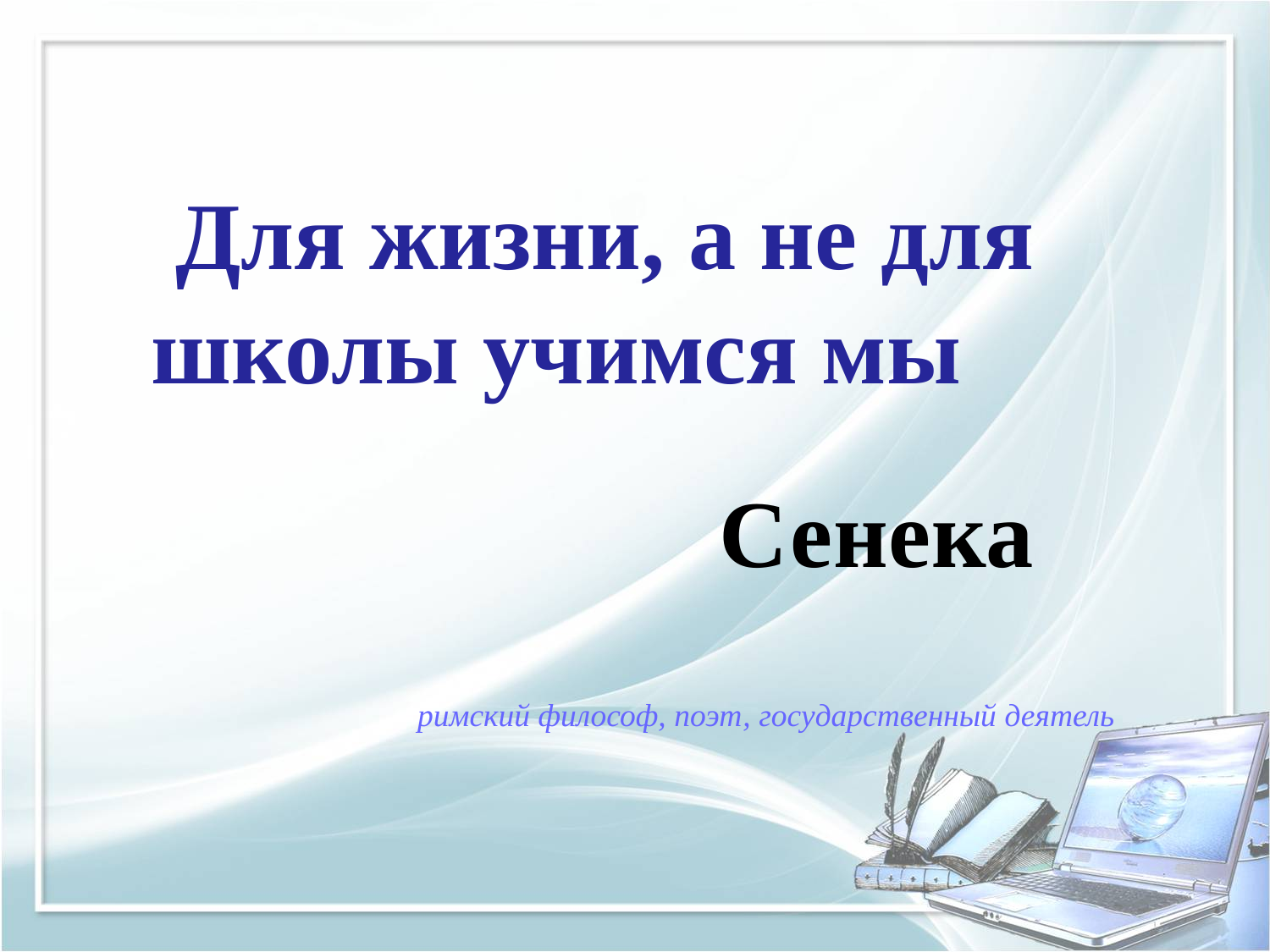

Для жизни, а не для
школы учимся мы
Сенека
римский философ, поэт, государственный деятель